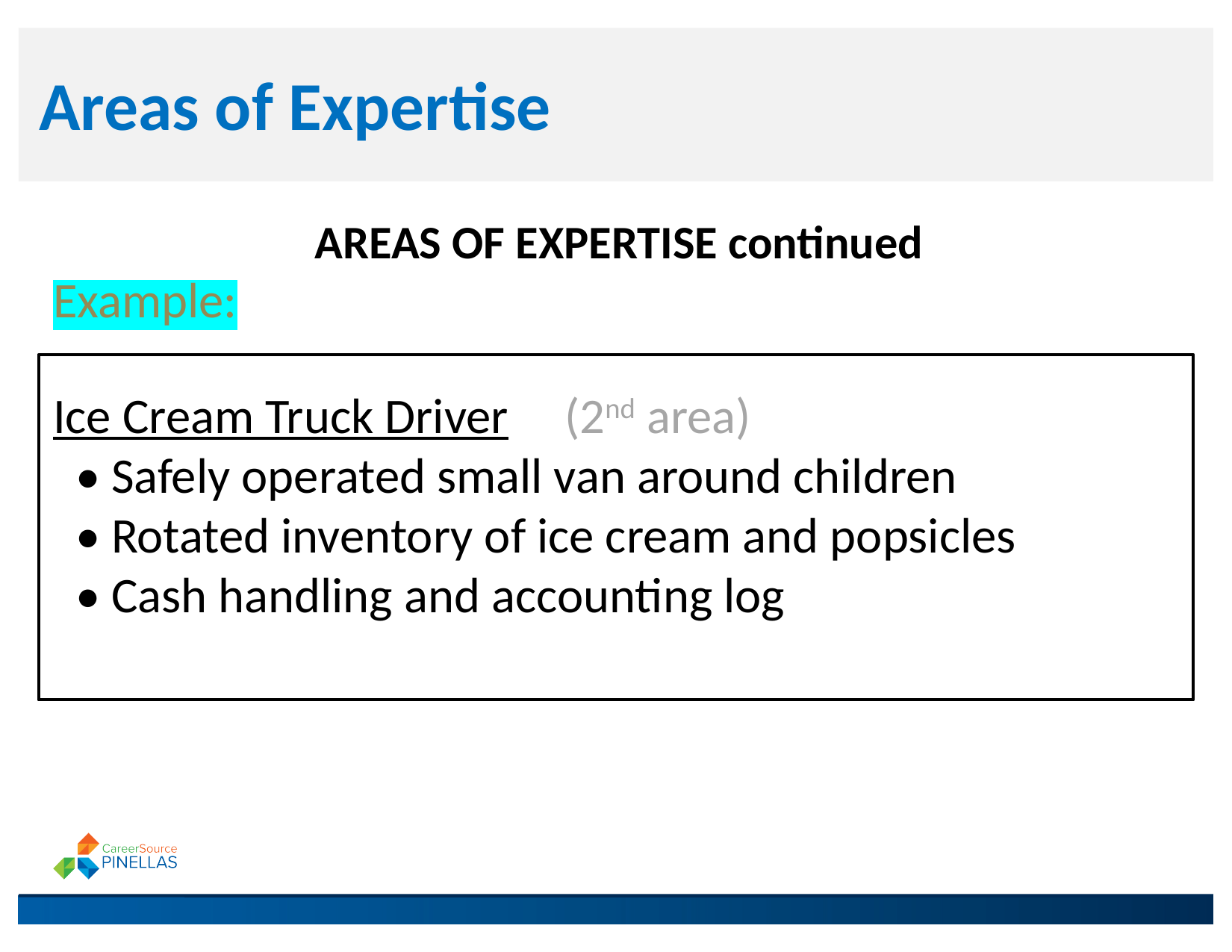

Areas of Expertise

AREAS OF EXPERTISE continued
Example:

Ice Cream Truck Driver     (2nd area)
  • Safely operated small van around children
  • Rotated inventory of ice cream and popsicles
  • Cash handling and accounting log